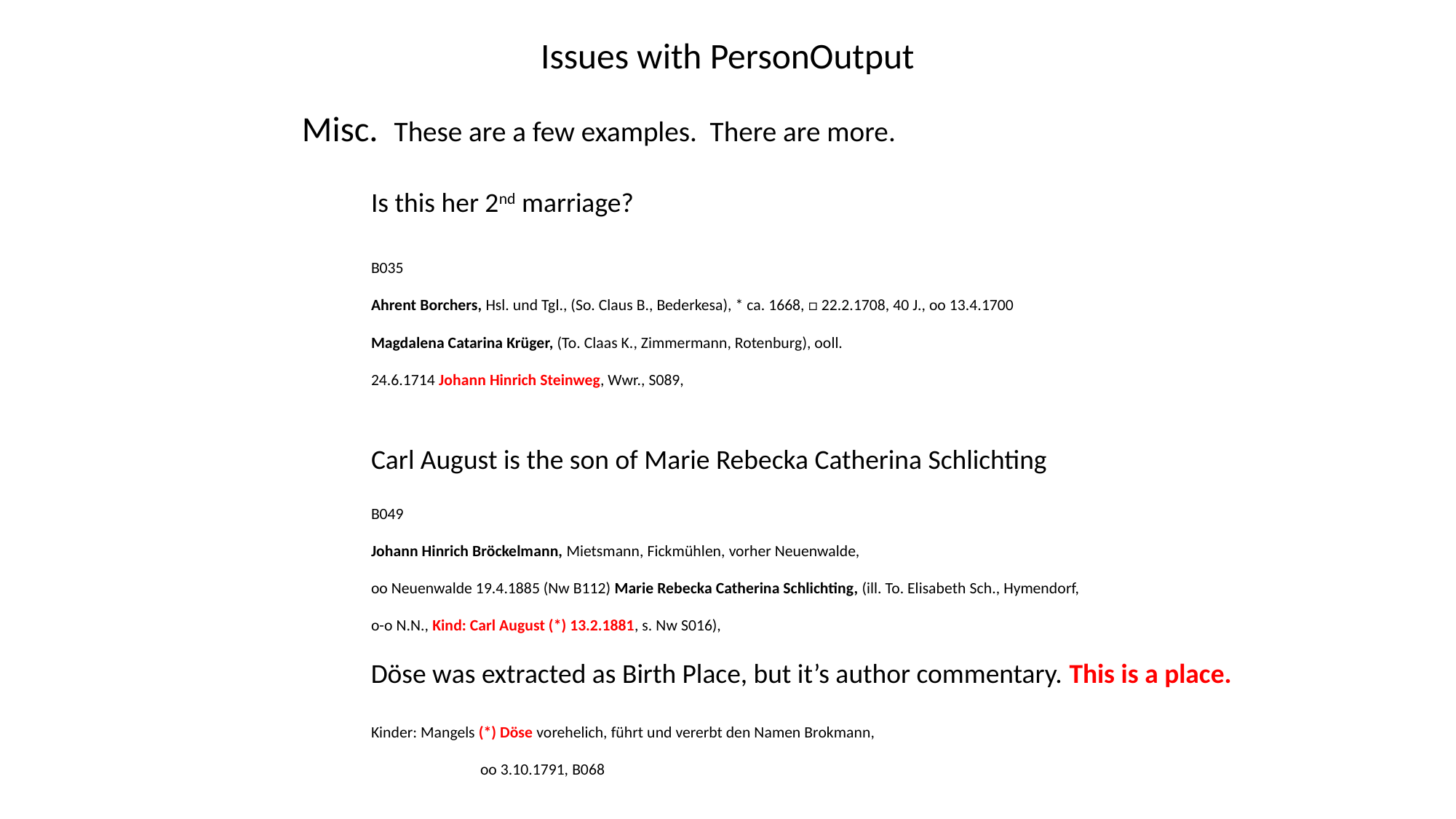

# Issues with PersonOutput
Misc.  These are a few examples.  There are more.
Is this her 2nd marriage?
B035
Ahrent Borchers, Hsl. und Tgl., (So. Claus B., Bederkesa), * ca. 1668, □ 22.2.1708, 40 J., oo 13.4.1700 Magdalena Catarina Krüger, (To. Claas K., Zimmermann, Rotenburg), ooll.
24.6.1714 Johann Hinrich Steinweg, Wwr., S089,
Carl August is the son of Marie Rebecka Catherina Schlichting
B049
Johann Hinrich Bröckelmann, Mietsmann, Fickmühlen, vorher Neuenwalde,
oo Neuenwalde 19.4.1885 (Nw B112) Marie Rebecka Catherina Schlichting, (ill. To. Elisabeth Sch., Hymendorf, o-o N.N., Kind: Carl August (*) 13.2.1881, s. Nw S016),
Döse was extracted as Birth Place, but it’s author commentary. This is a place.
Kinder: Mangels (*) Döse vorehelich, führt und vererbt den Namen Brokmann, 		oo 3.10.1791, B068